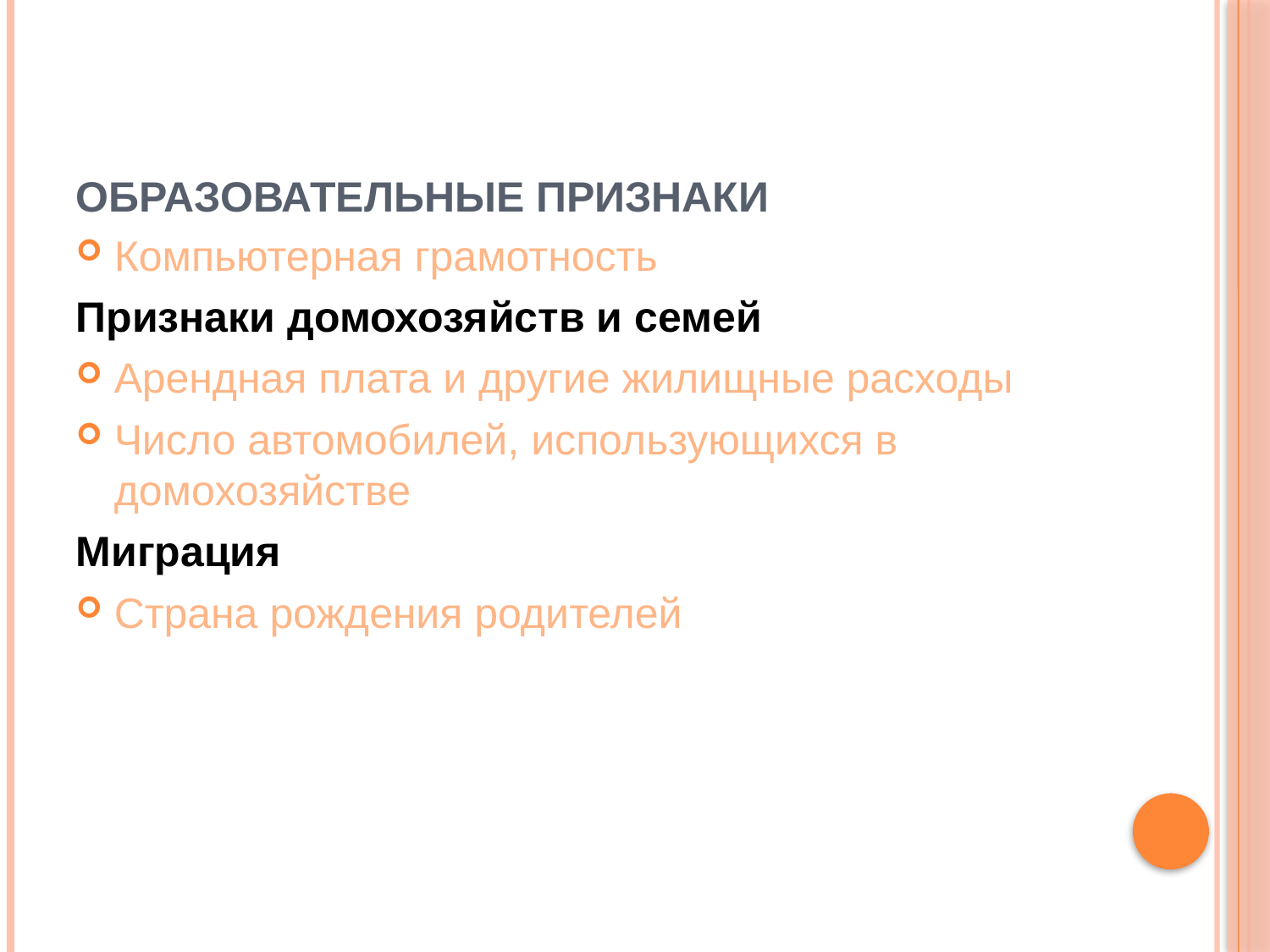

# Образовательные признаки
Компьютерная грамотность
Признаки домохозяйств и семей
Арендная плата и другие жилищные расходы
Число автомобилей, использующихся в домохозяйстве
Миграция
Страна рождения родителей